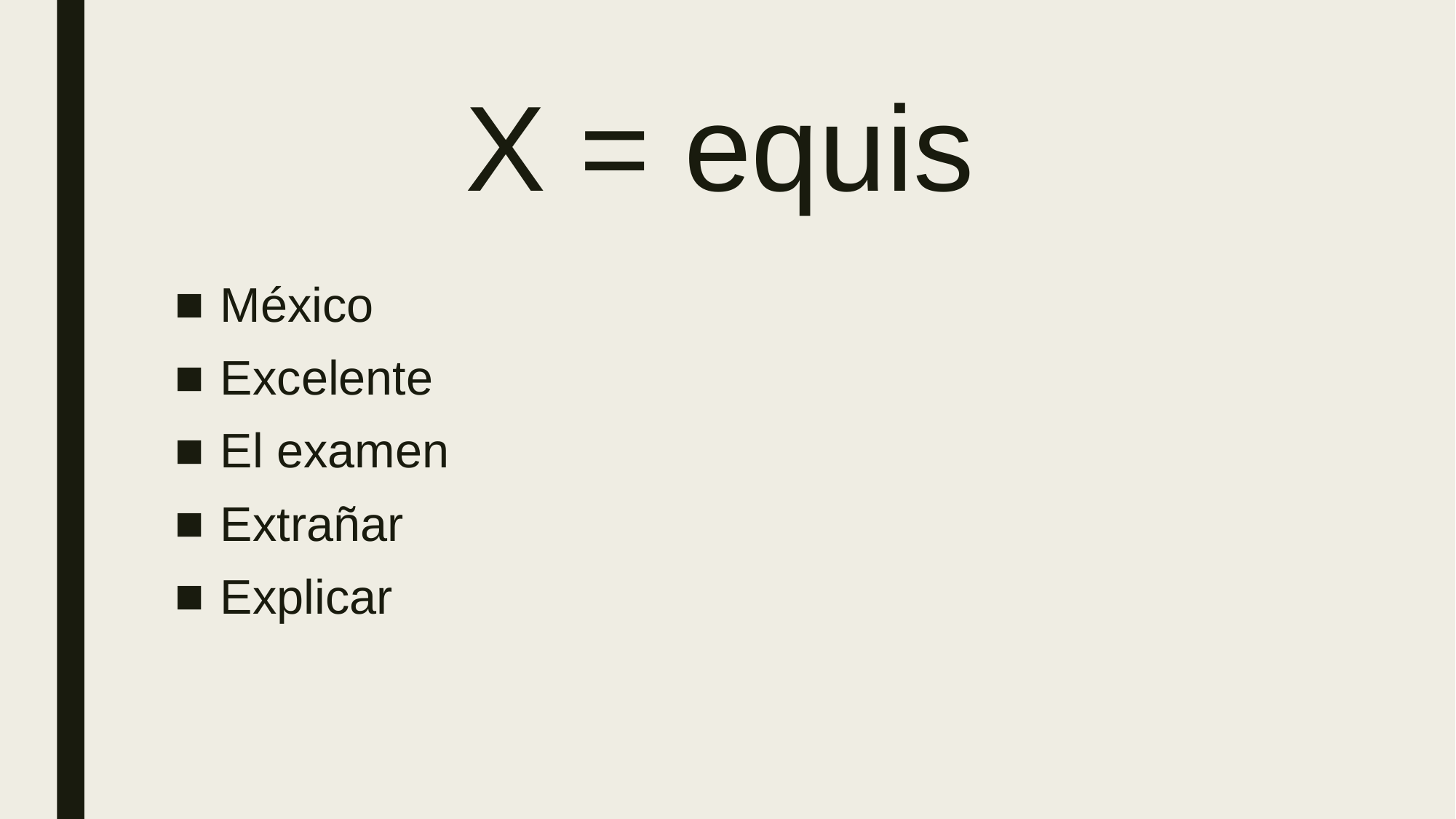

# X = equis
México
Excelente
El examen
Extrañar
Explicar